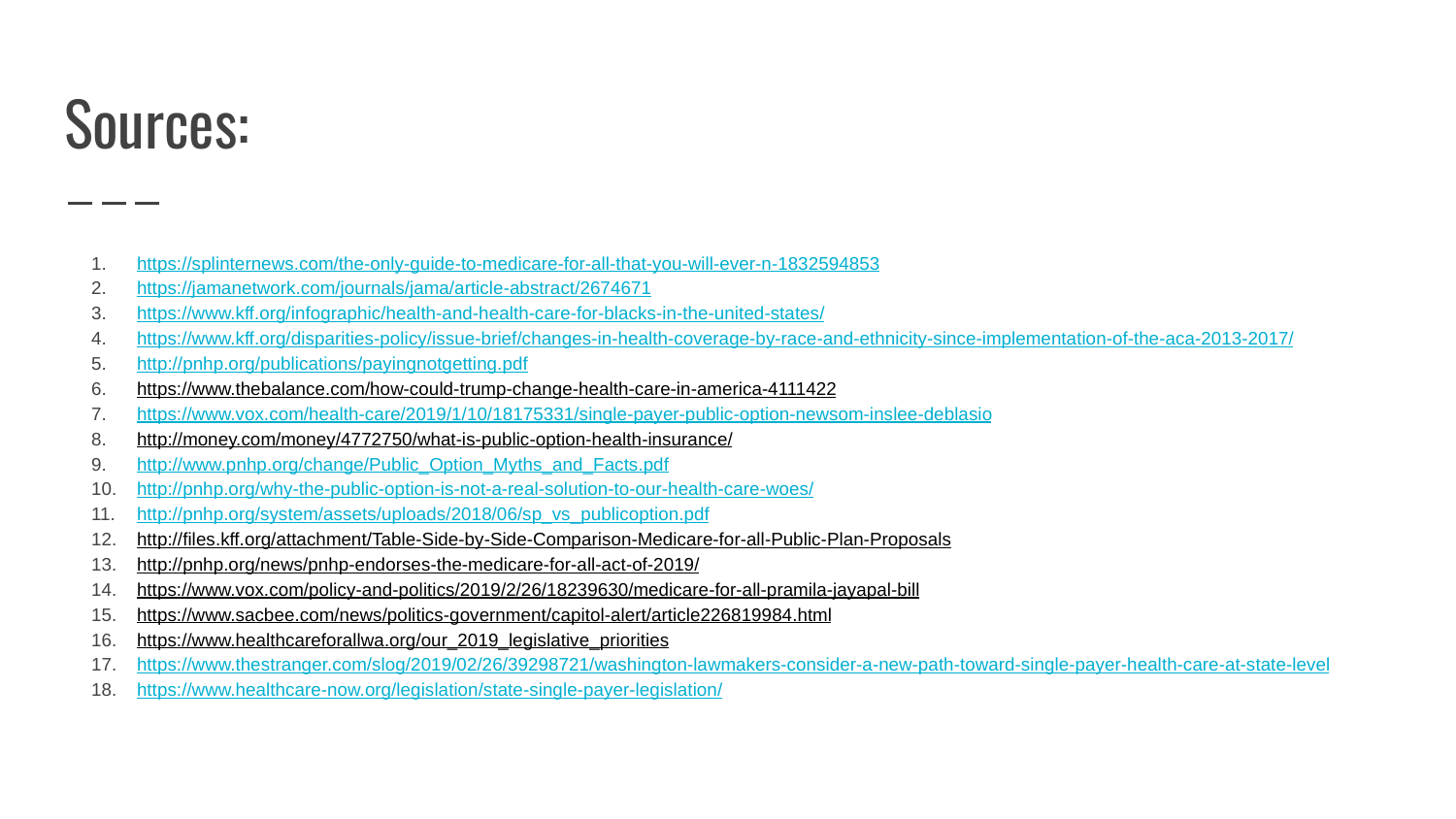

# Sources:
https://splinternews.com/the-only-guide-to-medicare-for-all-that-you-will-ever-n-1832594853
https://jamanetwork.com/journals/jama/article-abstract/2674671
https://www.kff.org/infographic/health-and-health-care-for-blacks-in-the-united-states/
https://www.kff.org/disparities-policy/issue-brief/changes-in-health-coverage-by-race-and-ethnicity-since-implementation-of-the-aca-2013-2017/
http://pnhp.org/publications/payingnotgetting.pdf
https://www.thebalance.com/how-could-trump-change-health-care-in-america-4111422
https://www.vox.com/health-care/2019/1/10/18175331/single-payer-public-option-newsom-inslee-deblasio
http://money.com/money/4772750/what-is-public-option-health-insurance/
http://www.pnhp.org/change/Public_Option_Myths_and_Facts.pdf
http://pnhp.org/why-the-public-option-is-not-a-real-solution-to-our-health-care-woes/
http://pnhp.org/system/assets/uploads/2018/06/sp_vs_publicoption.pdf
http://files.kff.org/attachment/Table-Side-by-Side-Comparison-Medicare-for-all-Public-Plan-Proposals
http://pnhp.org/news/pnhp-endorses-the-medicare-for-all-act-of-2019/
https://www.vox.com/policy-and-politics/2019/2/26/18239630/medicare-for-all-pramila-jayapal-bill
https://www.sacbee.com/news/politics-government/capitol-alert/article226819984.html
https://www.healthcareforallwa.org/our_2019_legislative_priorities
https://www.thestranger.com/slog/2019/02/26/39298721/washington-lawmakers-consider-a-new-path-toward-single-payer-health-care-at-state-level
https://www.healthcare-now.org/legislation/state-single-payer-legislation/